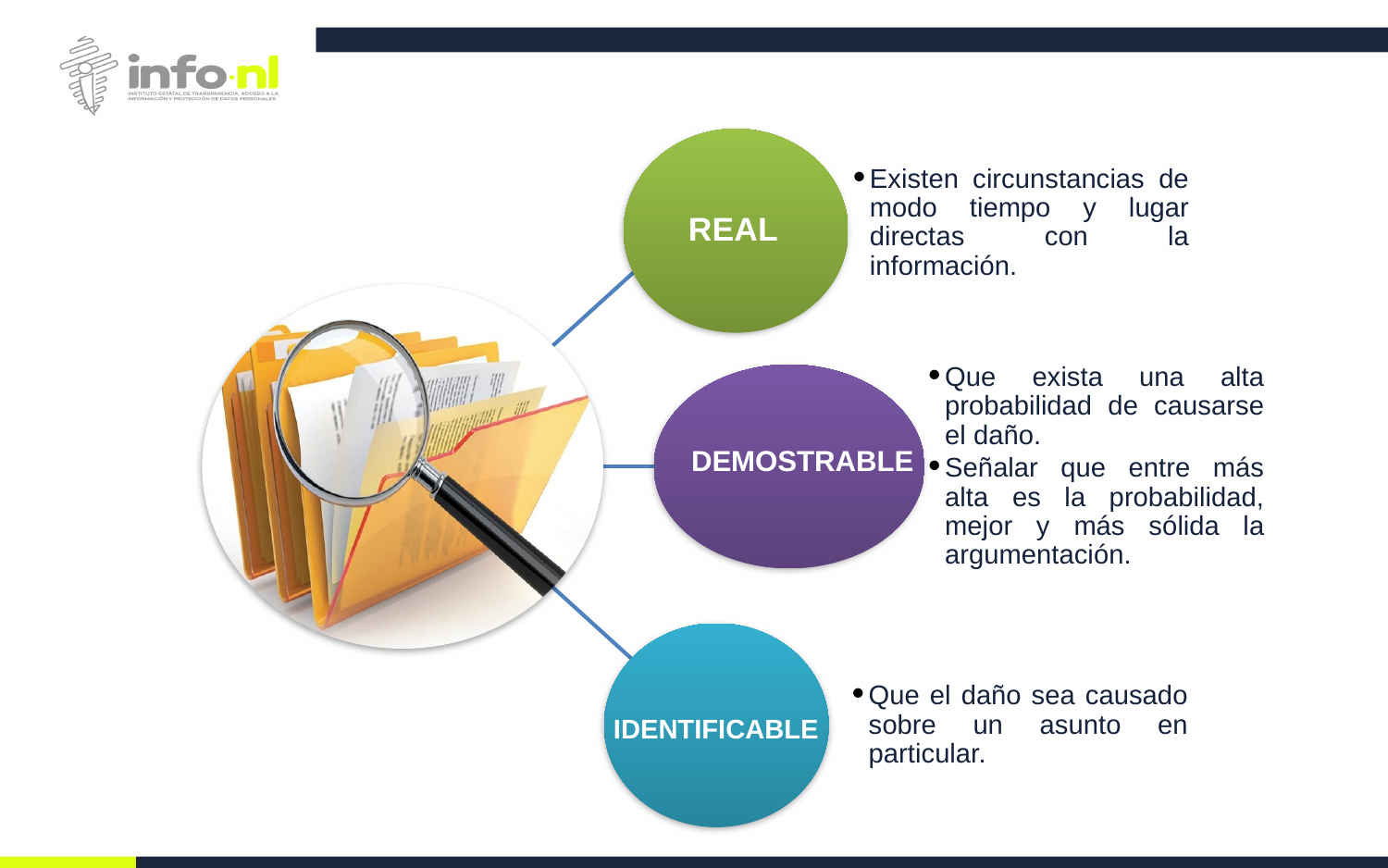

Existen circunstancias de modo tiempo y lugar directas con la información.

REAL

Que exista una alta probabilidad de causarse el daño.
Señalar que entre más alta es la probabilidad, mejor y más sólida la argumentación.
DEMOSTRABLE

Que el daño sea causado sobre un asunto en particular.
IDENTIFICABLE